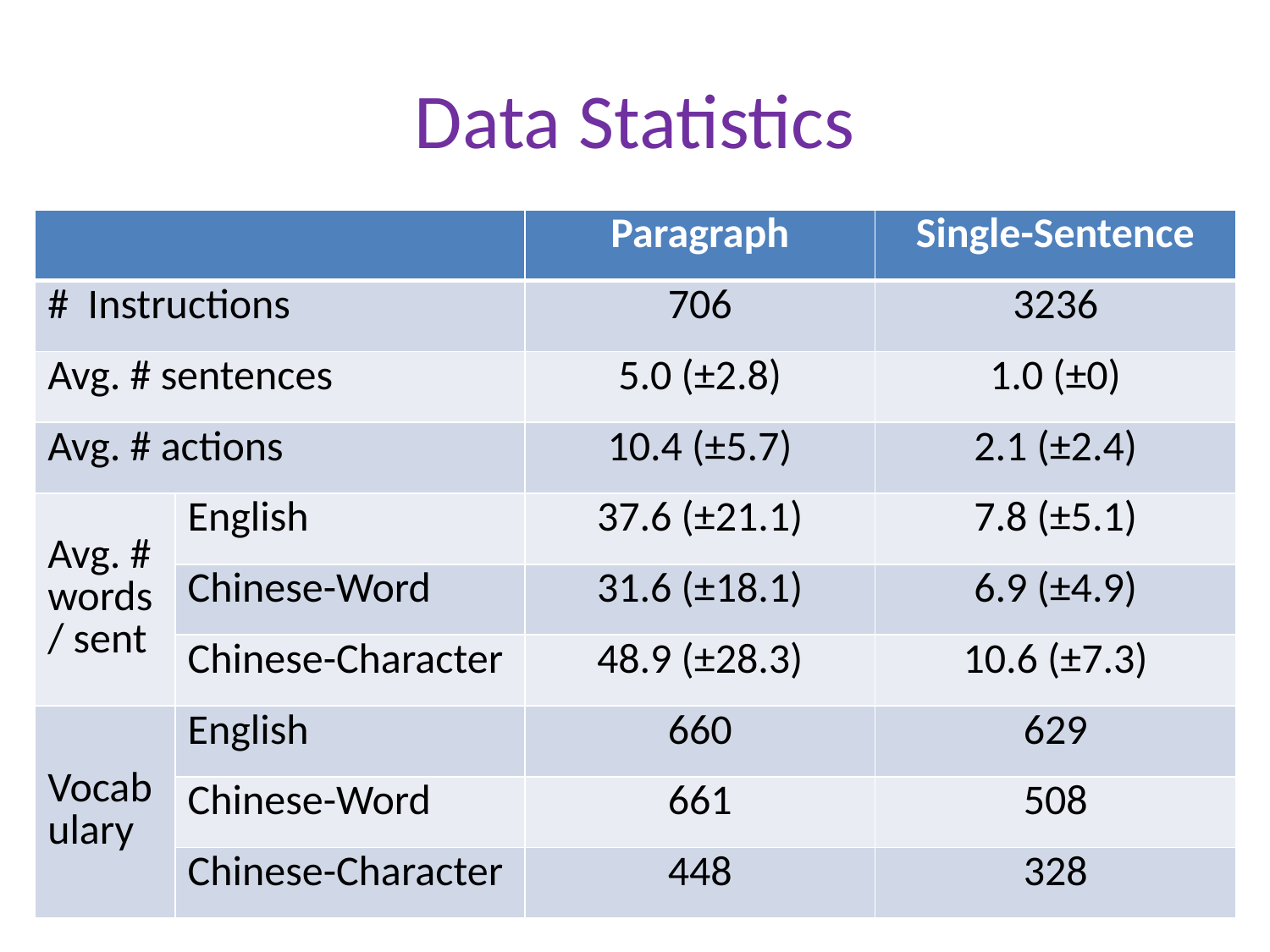

# Data Statistics
|  |  | Paragraph | Single-Sentence |
| --- | --- | --- | --- |
| # Instructions |  | 706 | 3236 |
| Avg. # sentences |  | 5.0 (±2.8) | 1.0 (±0) |
| Avg. # actions |  | 10.4 (±5.7) | 2.1 (±2.4) |
| Avg. # words / sent | English | 37.6 (±21.1) | 7.8 (±5.1) |
|  | Chinese-Word | 31.6 (±18.1) | 6.9 (±4.9) |
|  | Chinese-Character | 48.9 (±28.3) | 10.6 (±7.3) |
| Vocabulary | English | 660 | 629 |
|  | Chinese-Word | 661 | 508 |
|  | Chinese-Character | 448 | 328 |
56